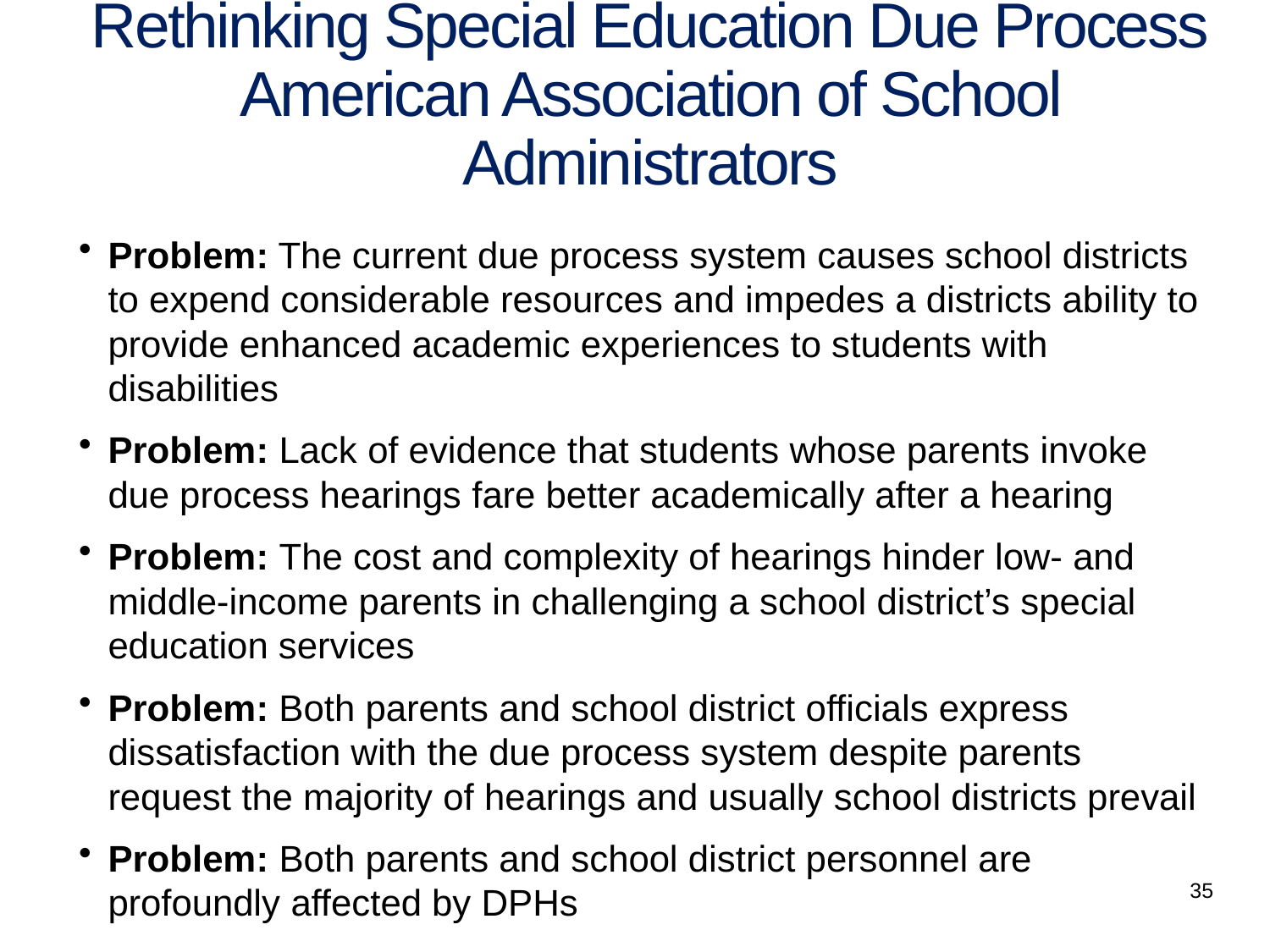

# Rethinking Special Education Due Process American Association of School Administrators
Problem: The current due process system causes school districts to expend considerable resources and impedes a districts ability to provide enhanced academic experiences to students with disabilities
Problem: Lack of evidence that students whose parents invoke due process hearings fare better academically after a hearing
Problem: The cost and complexity of hearings hinder low- and middle-income parents in challenging a school district’s special education services
Problem: Both parents and school district officials express dissatisfaction with the due process system despite parents request the majority of hearings and usually school districts prevail
Problem: Both parents and school district personnel are profoundly affected by DPHs
35